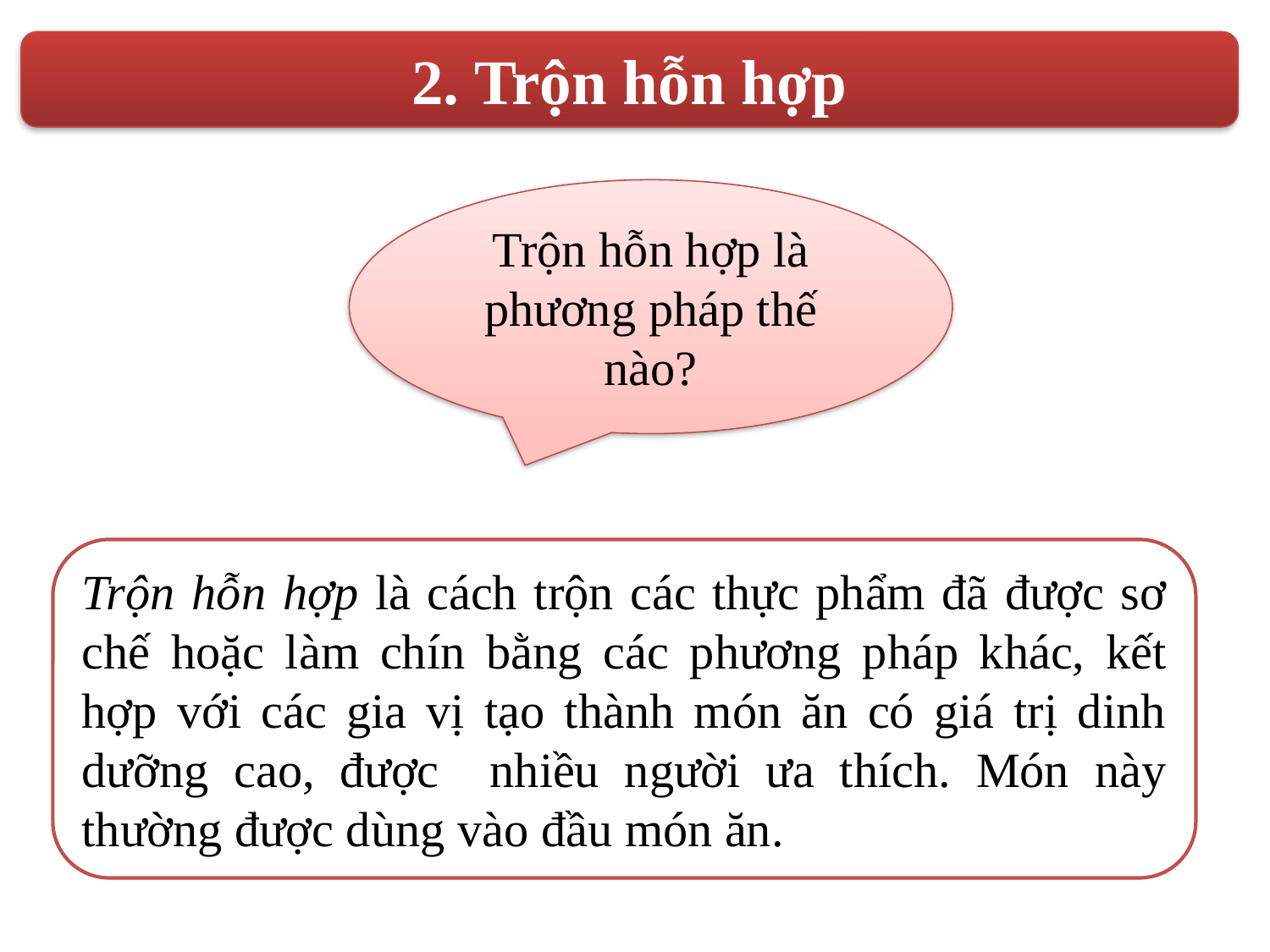

2. Trộn hỗn hợp
Trộn hỗn hợp là phương pháp thế nào?
Trộn hỗn hợp là cách trộn các thực phẩm đã được sơ chế hoặc làm chín bằng các phương pháp khác, kết hợp với các gia vị tạo thành món ăn có giá trị dinh dưỡng cao, được  nhiều người ưa thích. Món này thường được dùng vào đầu món ăn.